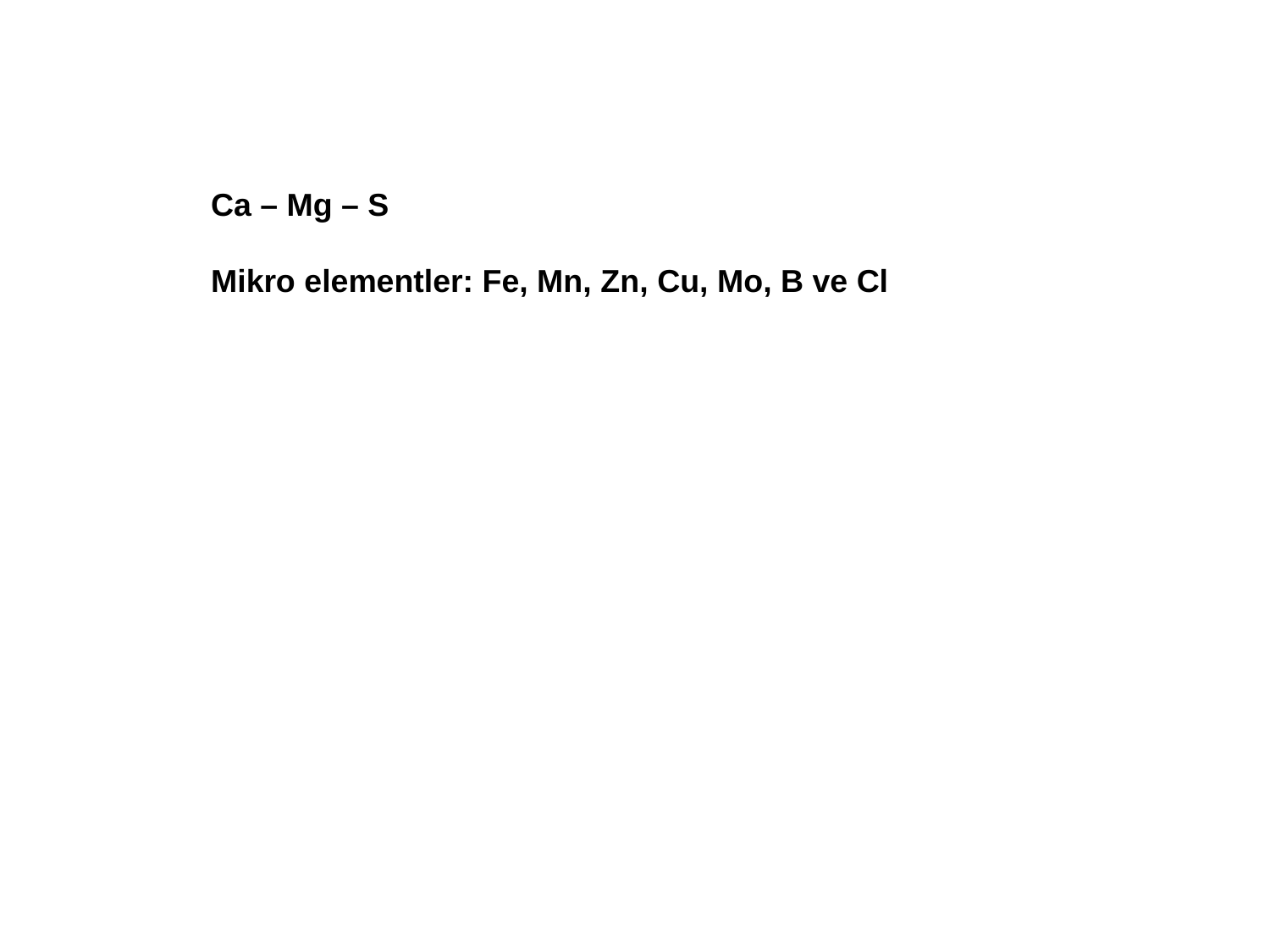

Ca – Mg – S

Mikro elementler: Fe, Mn, Zn, Cu, Mo, B ve Cl